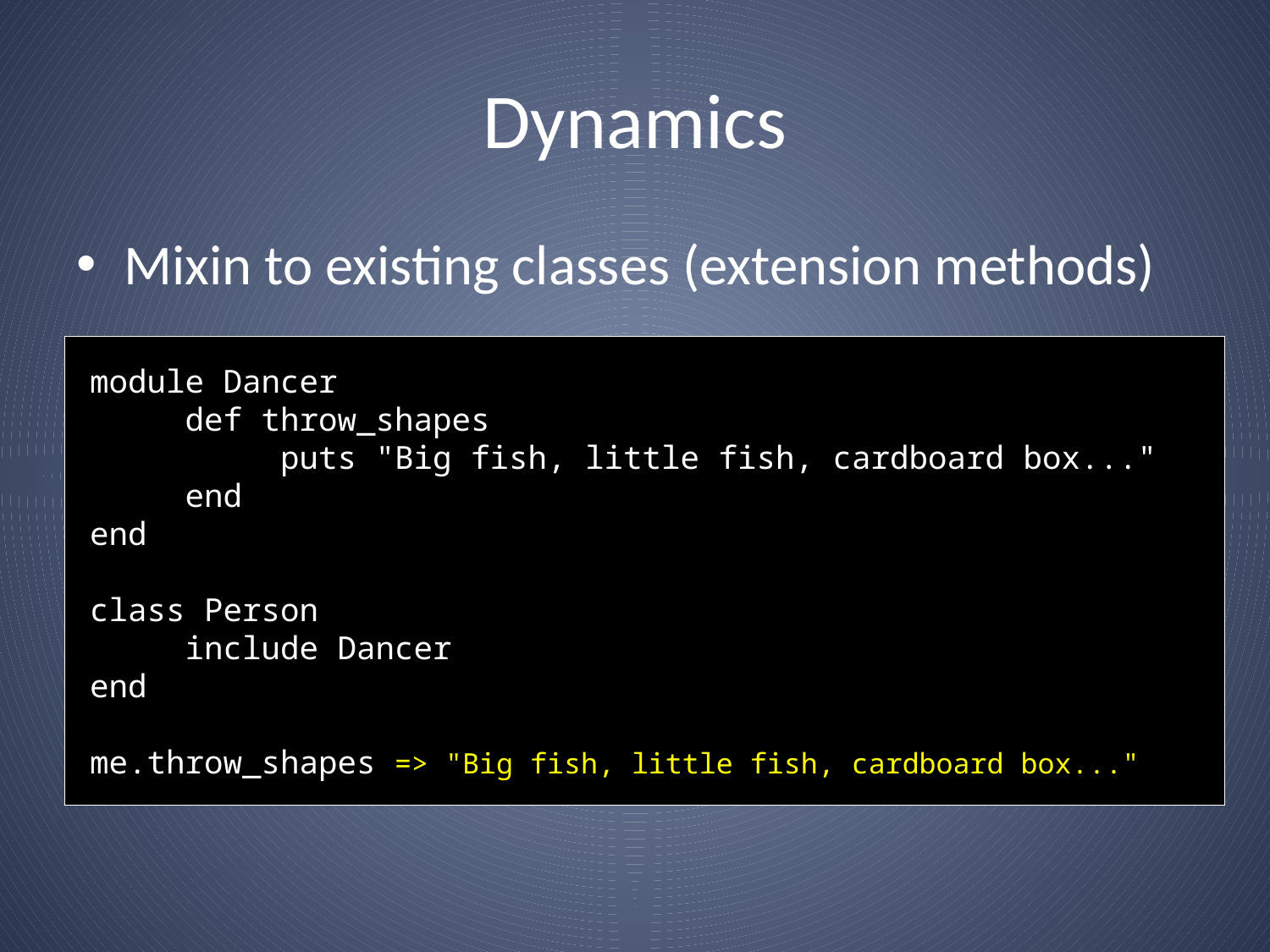

# Dynamics
Mixin to existing classes (extension methods)
module Dancer
     def throw_shapes
          puts "Big fish, little fish, cardboard box..."
     end
end

class Person
     include Dancer
end

me.throw_shapes => "Big fish, little fish, cardboard box..."